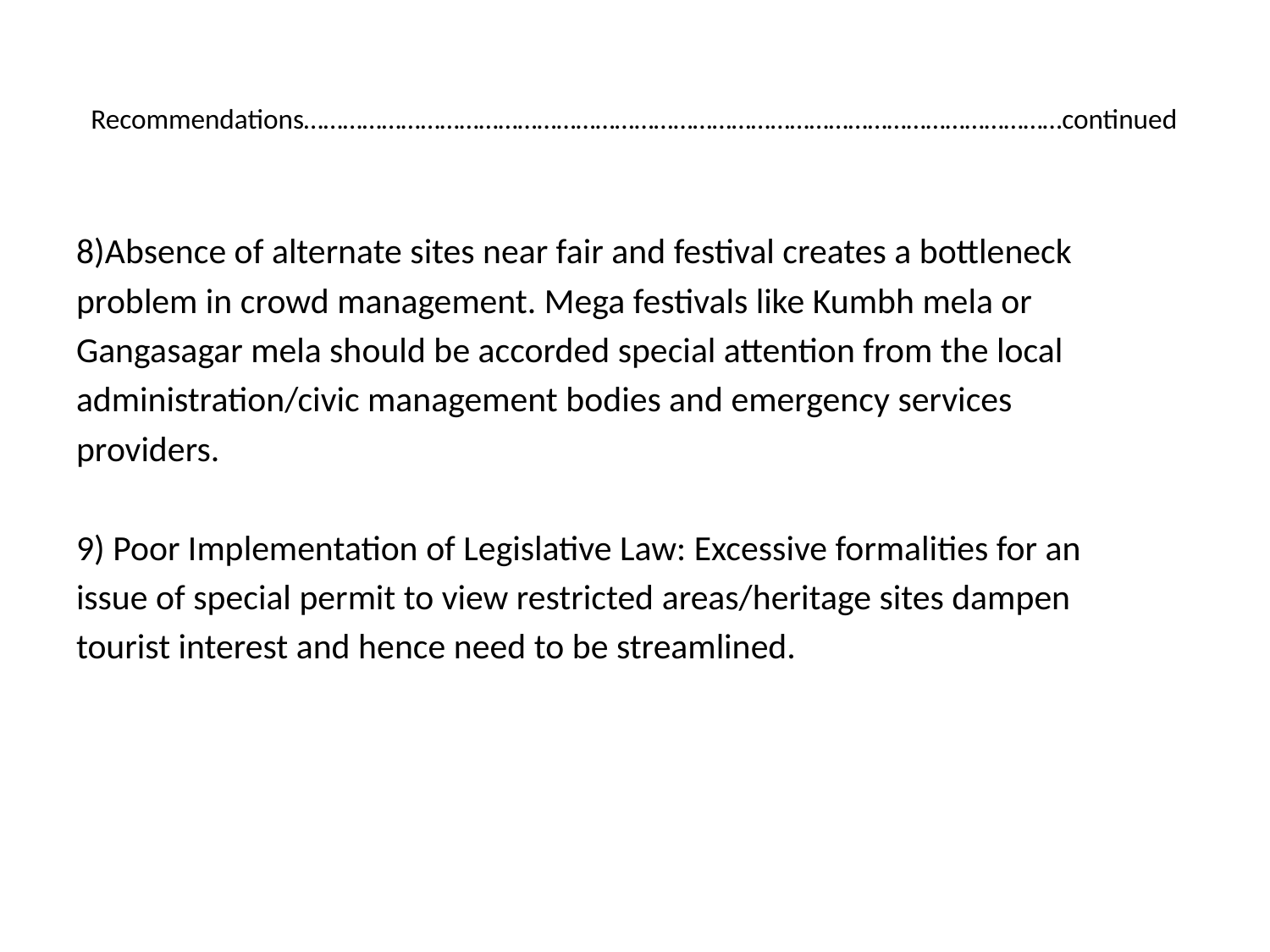

# Recommendations………………………………………………………………………………………………………continued
8)Absence of alternate sites near fair and festival creates a bottleneck
problem in crowd management. Mega festivals like Kumbh mela or
Gangasagar mela should be accorded special attention from the local
administration/civic management bodies and emergency services
providers.

9) Poor Implementation of Legislative Law: Excessive formalities for an
issue of special permit to view restricted areas/heritage sites dampen
tourist interest and hence need to be streamlined.